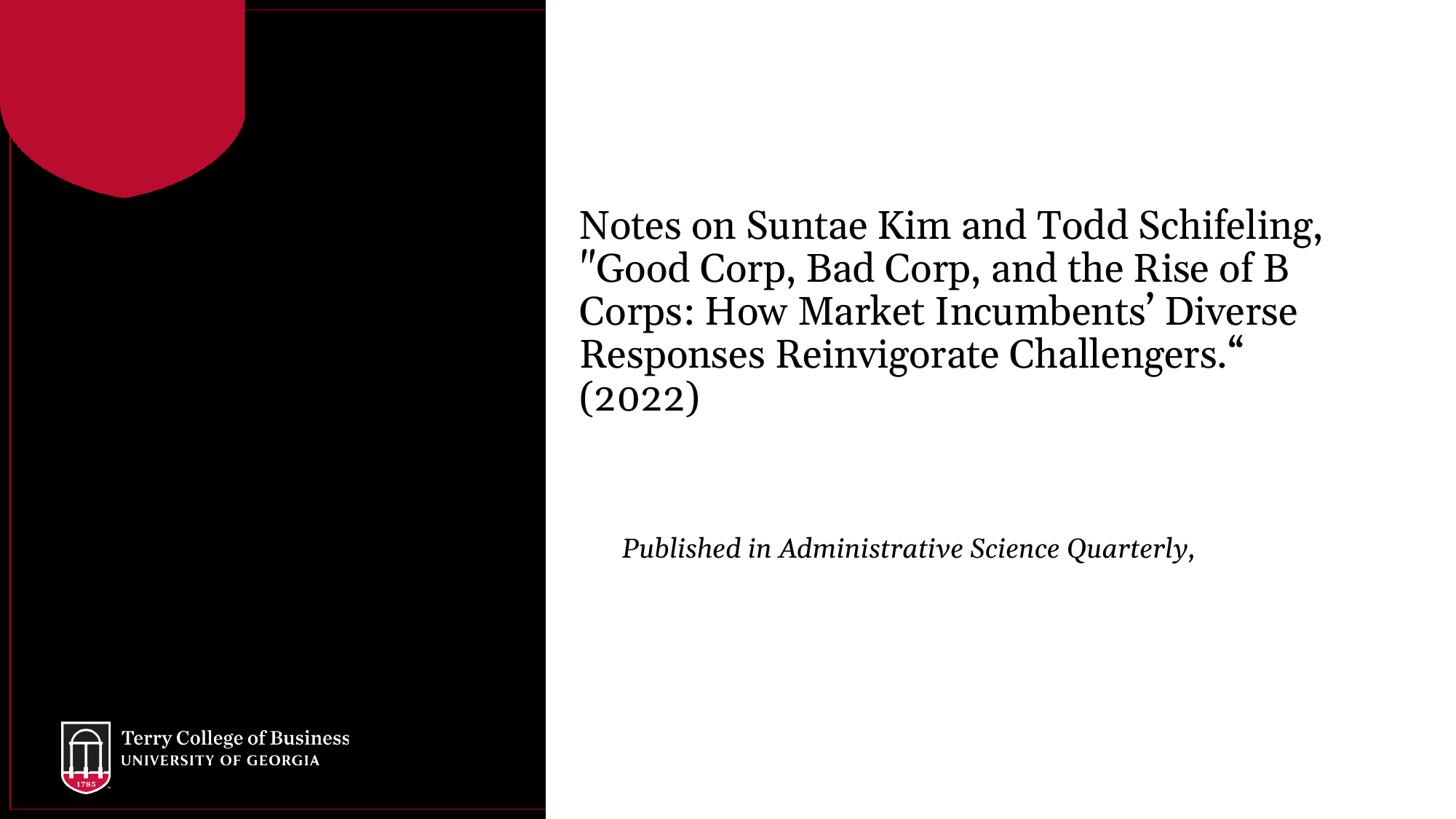

Notes on Suntae Kim and Todd Schifeling, "Good Corp, Bad Corp, and the Rise of B Corps: How Market Incumbents’ Diverse Responses Reinvigorate Challengers.“ (2022)
Published in Administrative Science Quarterly,